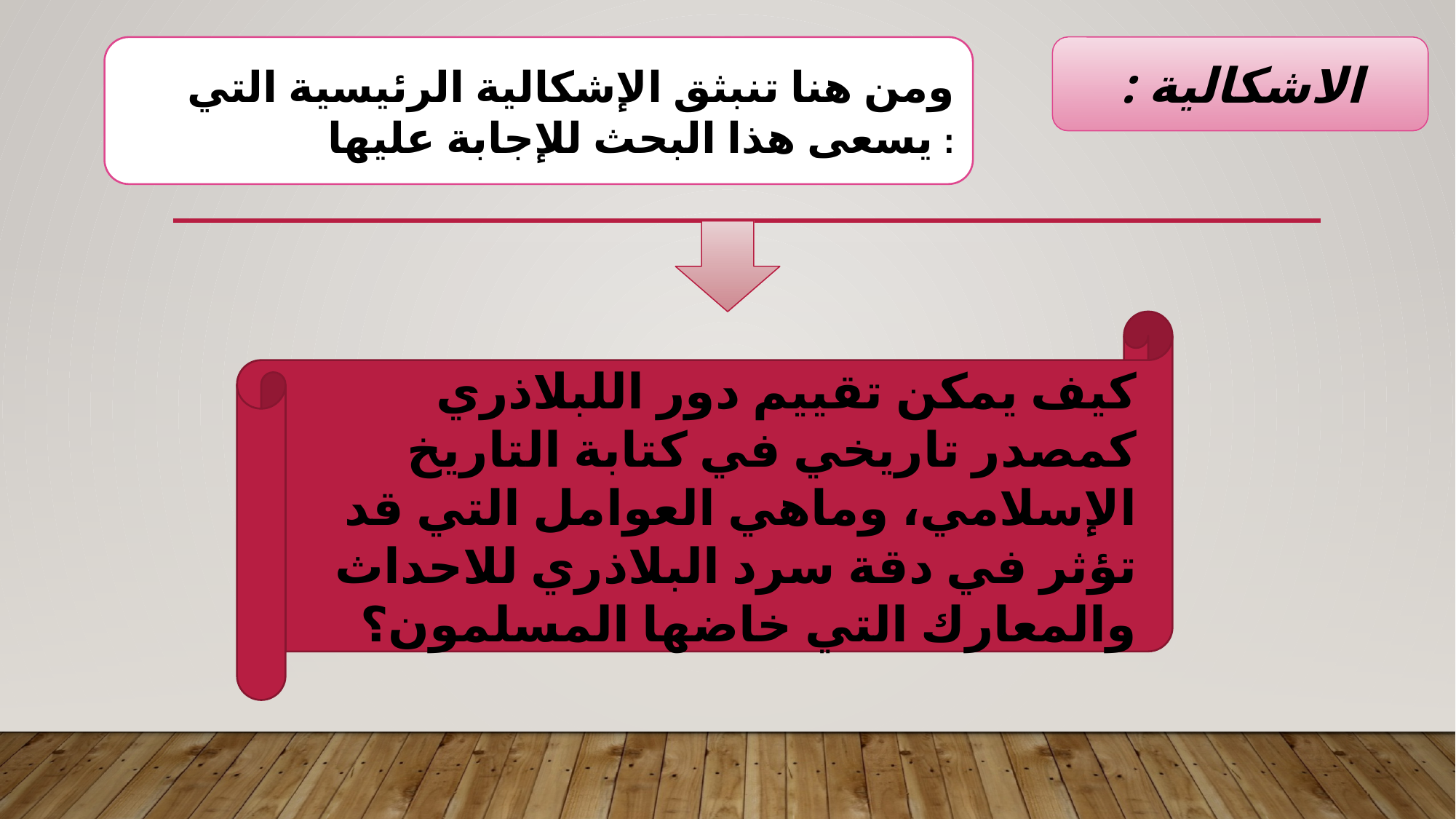

#
ومن هنا تنبثق الإشكالية الرئيسية التي يسعى هذا البحث للإجابة عليها :
 الاشكالية :

كيف يمكن تقييم دور اللبلاذري كمصدر تاريخي في كتابة التاريخ الإسلامي، وماهي العوامل التي قد تؤثر في دقة سرد البلاذري للاحداث والمعارك التي خاضها المسلمون؟